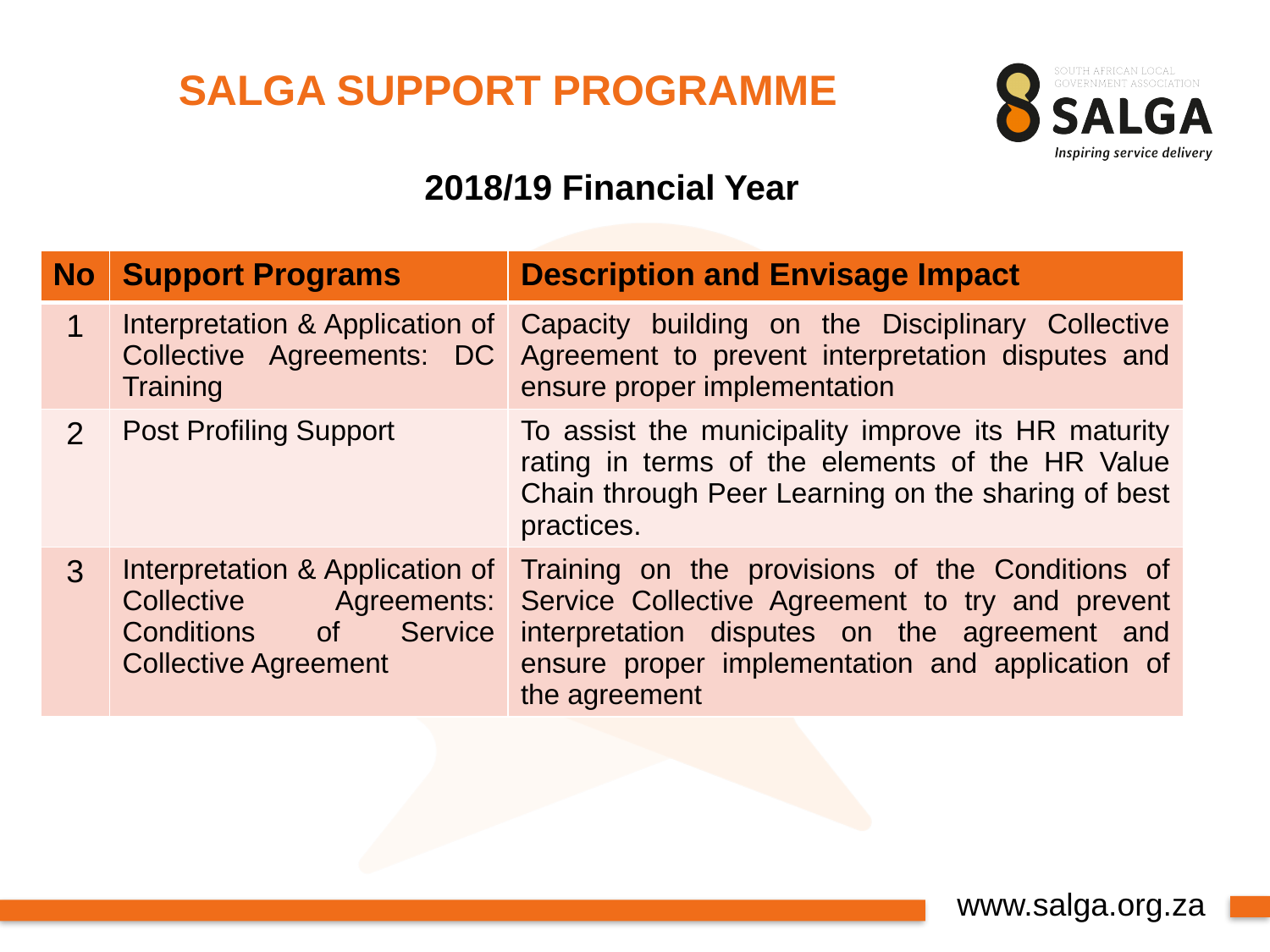

# SALGA SUPPORT PROGRAMME
2018/19 Financial Year

| No | Support Programs | Description and Envisage Impact |
| --- | --- | --- |
| 1 | Interpretation & Application of Collective Agreements: DC Training | Capacity building on the Disciplinary Collective Agreement to prevent interpretation disputes and ensure proper implementation |
| 2 | Post Profiling Support | To assist the municipality improve its HR maturity rating in terms of the elements of the HR Value Chain through Peer Learning on the sharing of best practices. |
| 3 | Interpretation & Application of Collective Agreements: Conditions of Service Collective Agreement | Training on the provisions of the Conditions of Service Collective Agreement to try and prevent interpretation disputes on the agreement and ensure proper implementation and application of the agreement |